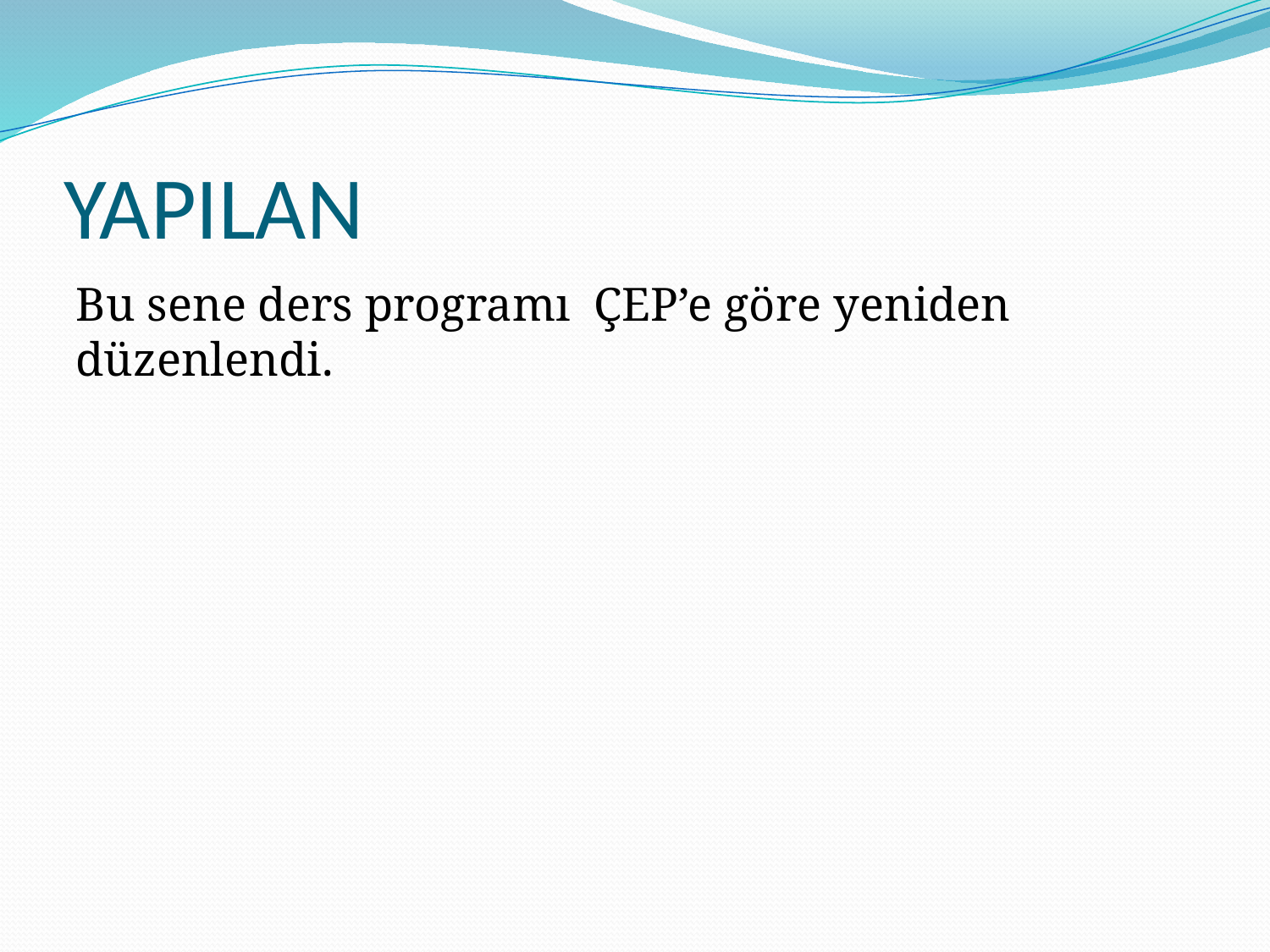

# YAPILAN
Bu sene ders programı  ÇEP’e göre yeniden düzenlendi.